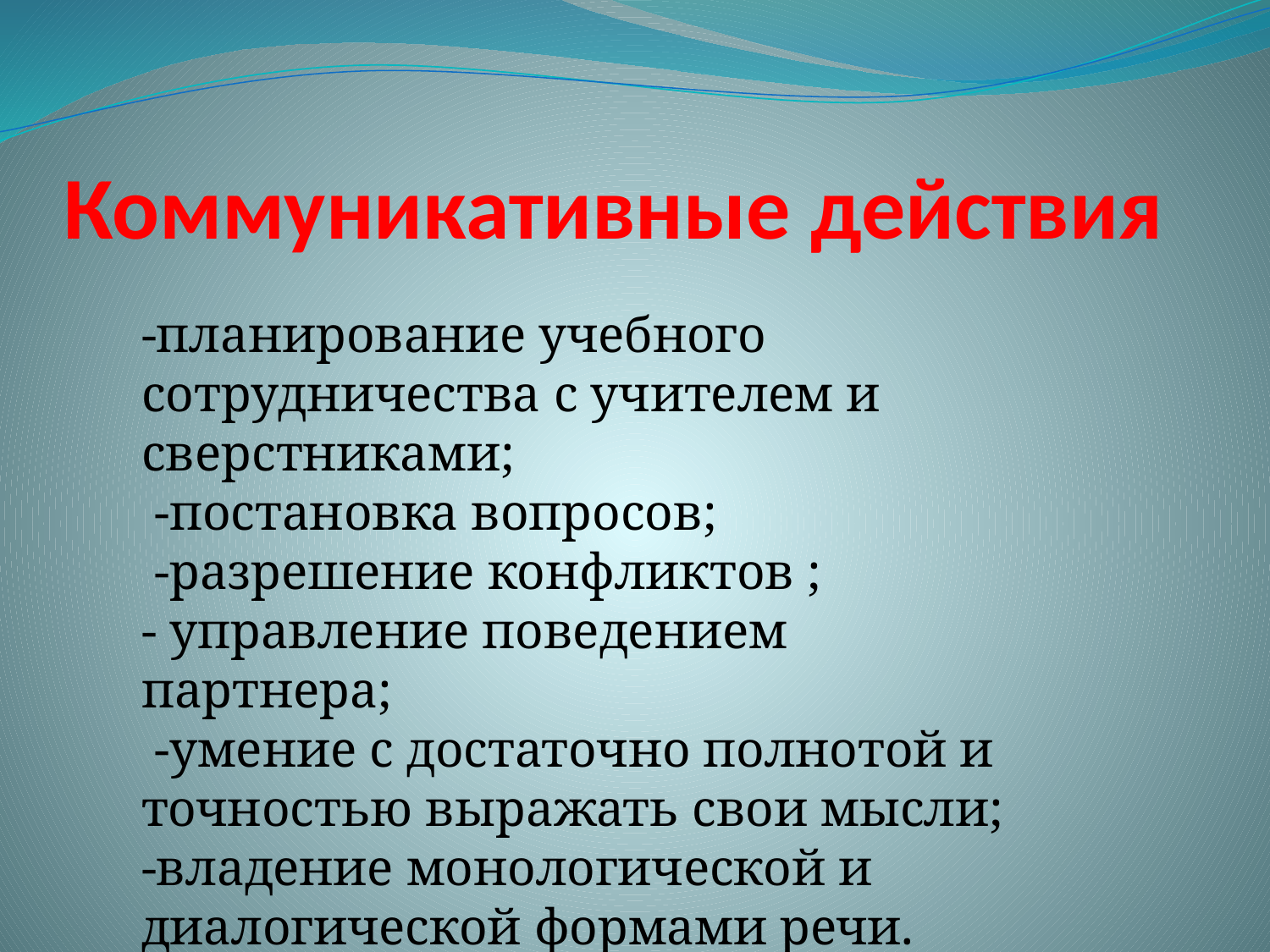

# Коммуникативные действия
-планирование учебного сотрудничества с учителем и сверстниками;
 -постановка вопросов;
 -разрешение конфликтов ;
- управление поведением партнера;
 -умение с достаточно полнотой и точностью выражать свои мысли;
-владение монологической и диалогической формами речи.